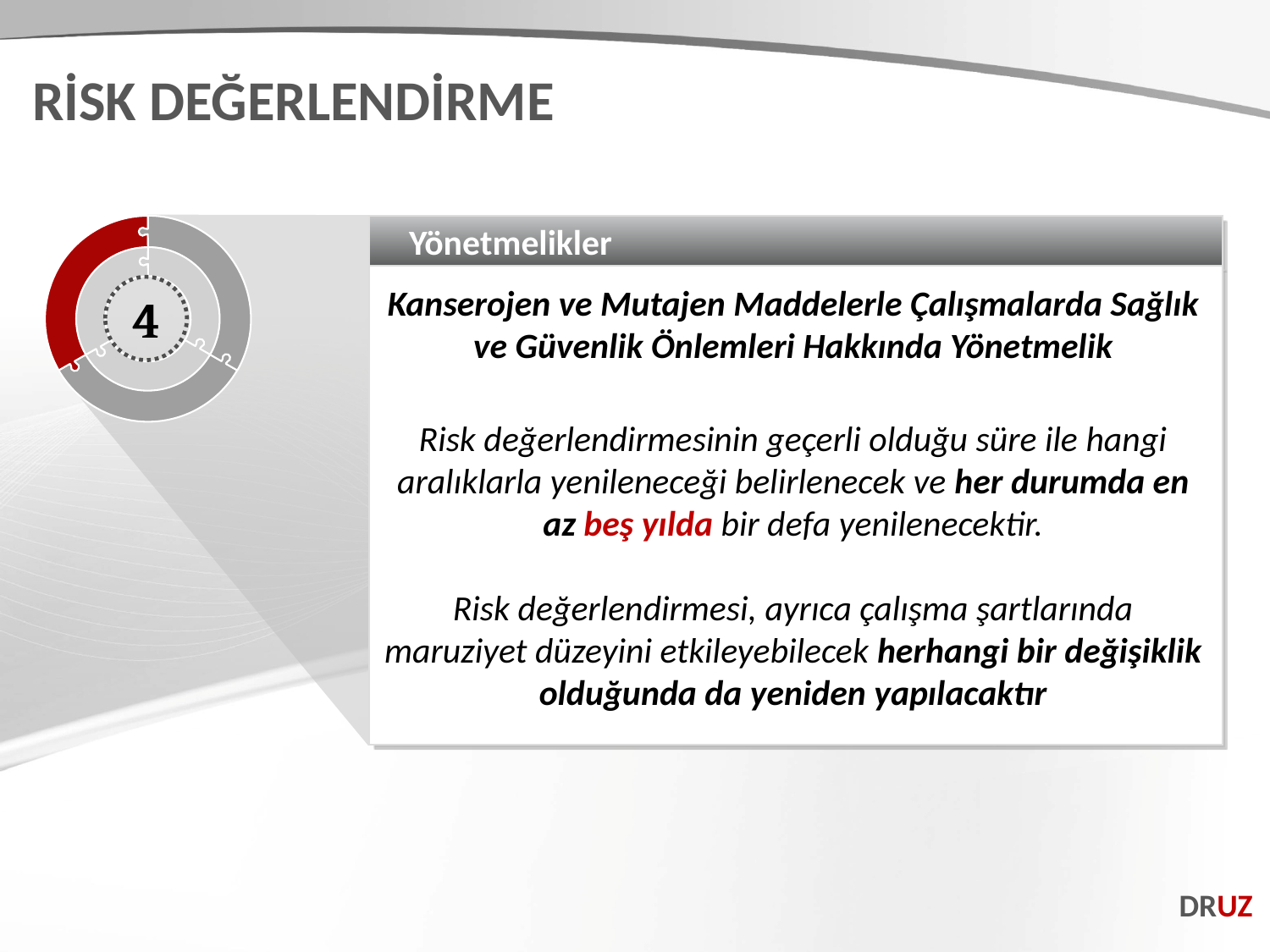

RİSK DEĞERLENDİRME

Yönetmelikler
Kanserojen ve Mutajen Maddelerle Çalışmalarda Sağlık ve Güvenlik Önlemleri Hakkında Yönetmelik

Risk değerlendirmesinin geçerli olduğu süre ile hangi aralıklarla yenileneceği belirlenecek ve her durumda en az beş yılda bir defa yenilenecektir.

Risk değerlendirmesi, ayrıca çalışma şartlarında maruziyet düzeyini etkileyebilecek herhangi bir değişiklik olduğunda da yeniden yapılacaktır

4
DRUZ